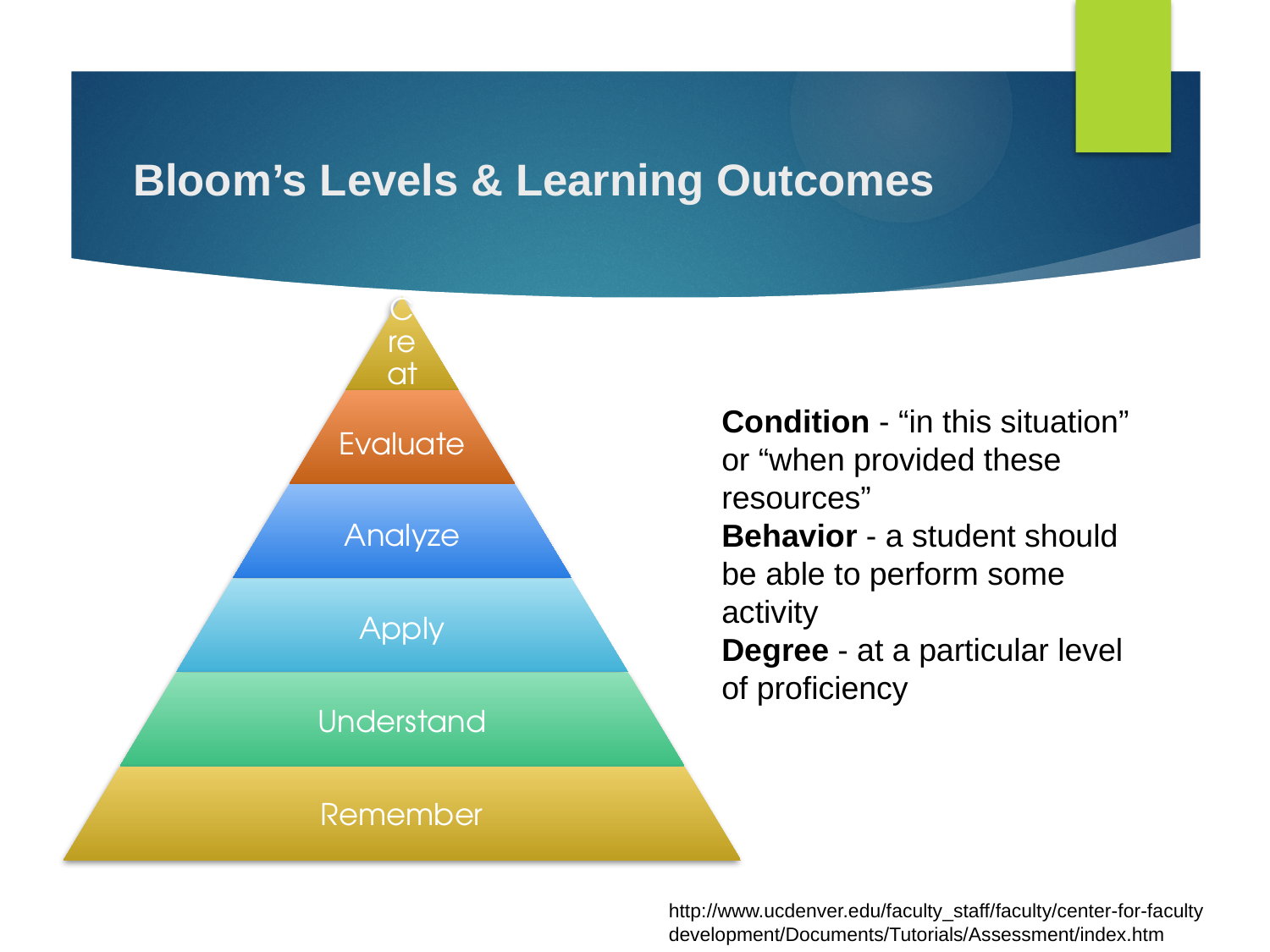

# Bloom’s Levels & Learning Outcomes
Create
Evaluate
Analyze
Apply
Understand
Remember
Condition - “in this situation” or “when provided these resources”
Behavior - a student should be able to perform some activity
Degree - at a particular level of proficiency
http://www.ucdenver.edu/faculty_staff/faculty/center-for-faculty development/Documents/Tutorials/Assessment/index.htm